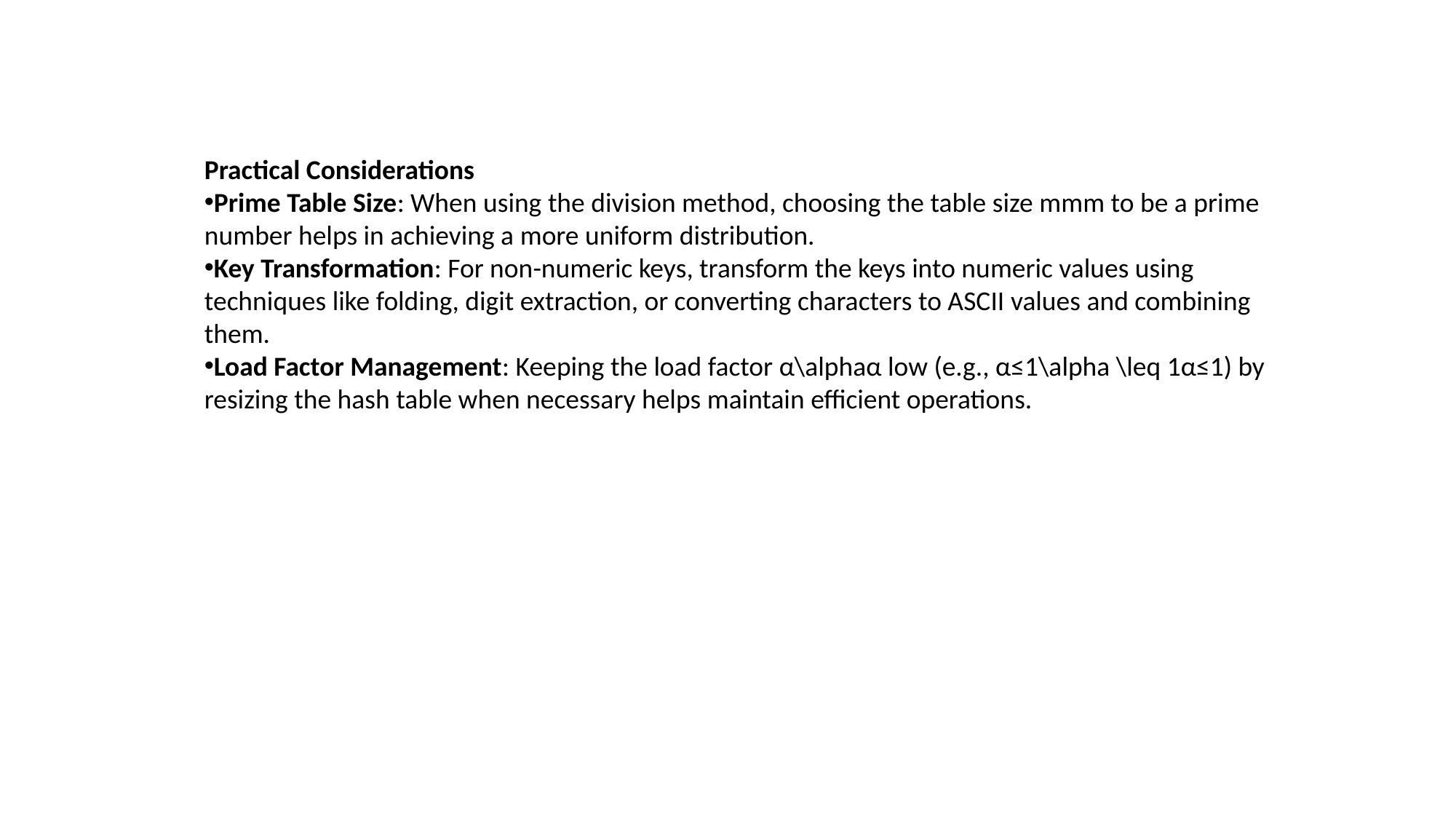

Practical Considerations
Prime Table Size: When using the division method, choosing the table size mmm to be a prime number helps in achieving a more uniform distribution.
Key Transformation: For non-numeric keys, transform the keys into numeric values using techniques like folding, digit extraction, or converting characters to ASCII values and combining them.
Load Factor Management: Keeping the load factor α\alphaα low (e.g., α≤1\alpha \leq 1α≤1) by resizing the hash table when necessary helps maintain efficient operations.